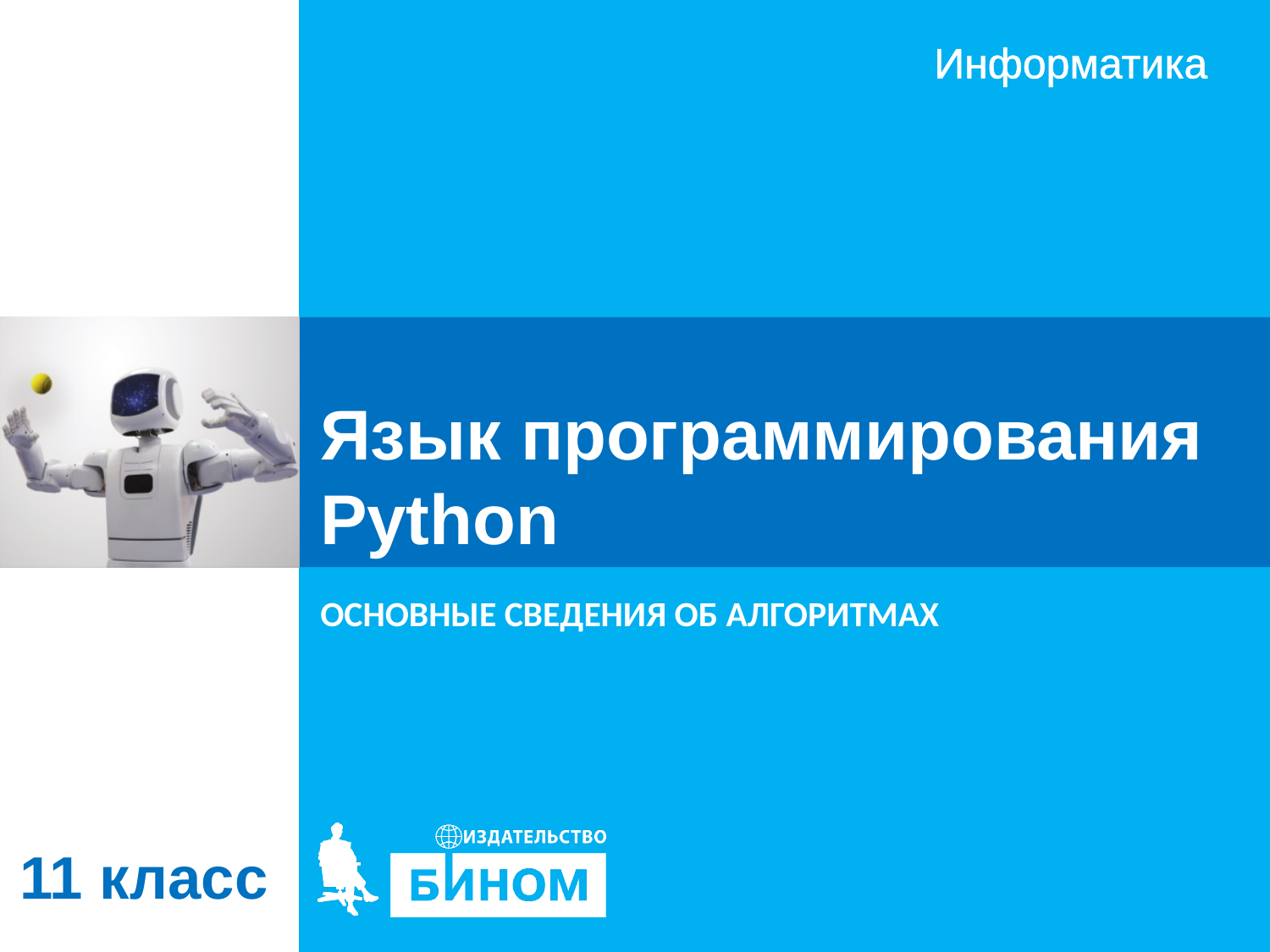

# Язык программирования Python
ОСНОВНЫЕ СВЕДЕНИЯ ОБ АЛГОРИТМАХ